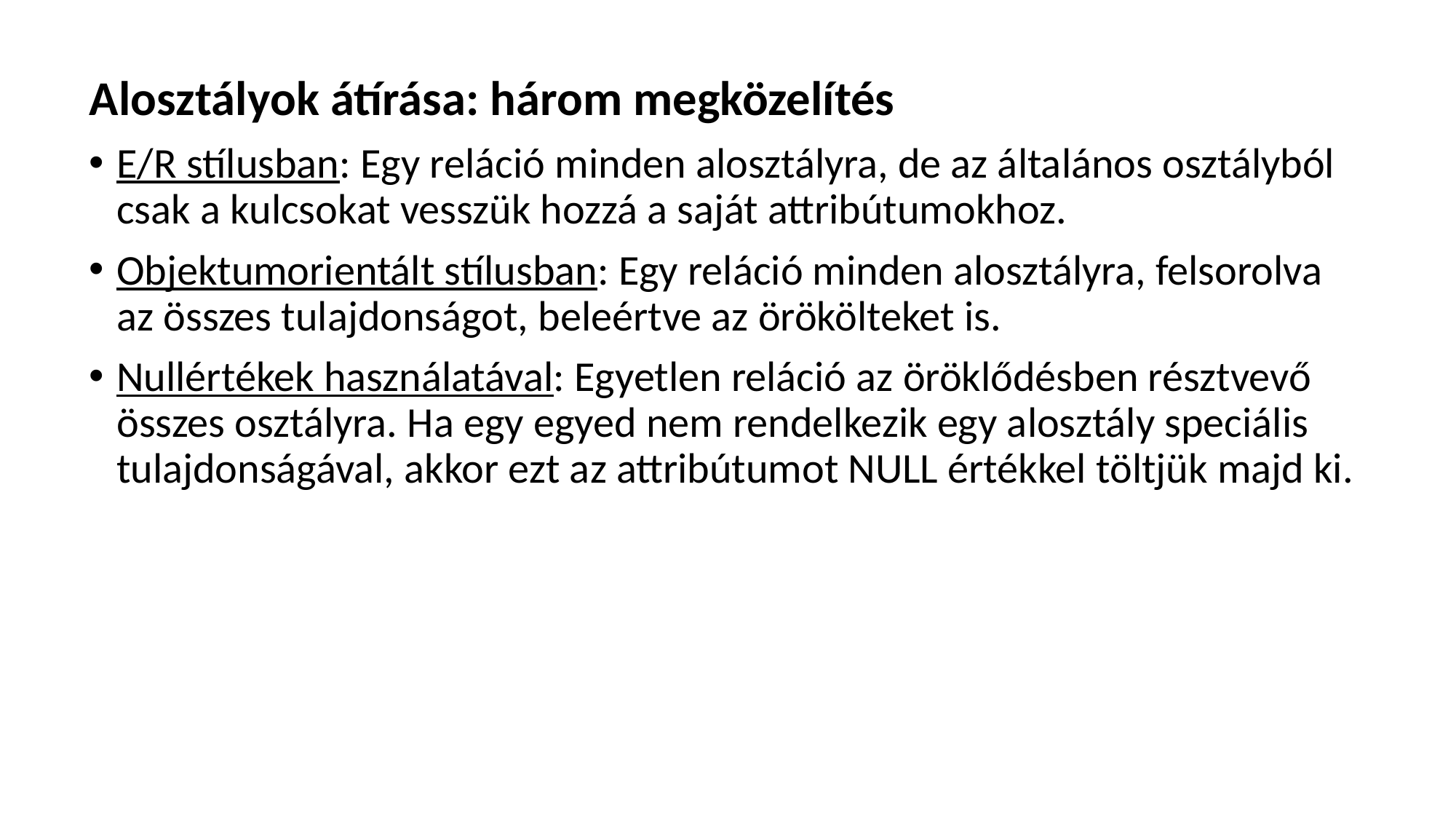

Alosztályok átírása: három megközelítés
E/R stílusban: Egy reláció minden alosztályra, de az általános osztályból csak a kulcsokat vesszük hozzá a saját attribútumokhoz.
Objektumorientált stílusban: Egy reláció minden alosztályra, felsorolva az összes tulajdonságot, beleértve az örökölteket is.
Nullértékek használatával: Egyetlen reláció az öröklődésben résztvevő összes osztályra. Ha egy egyed nem rendelkezik egy alosztály speciális tulajdonságával, akkor ezt az attribútumot NULL értékkel töltjük majd ki.